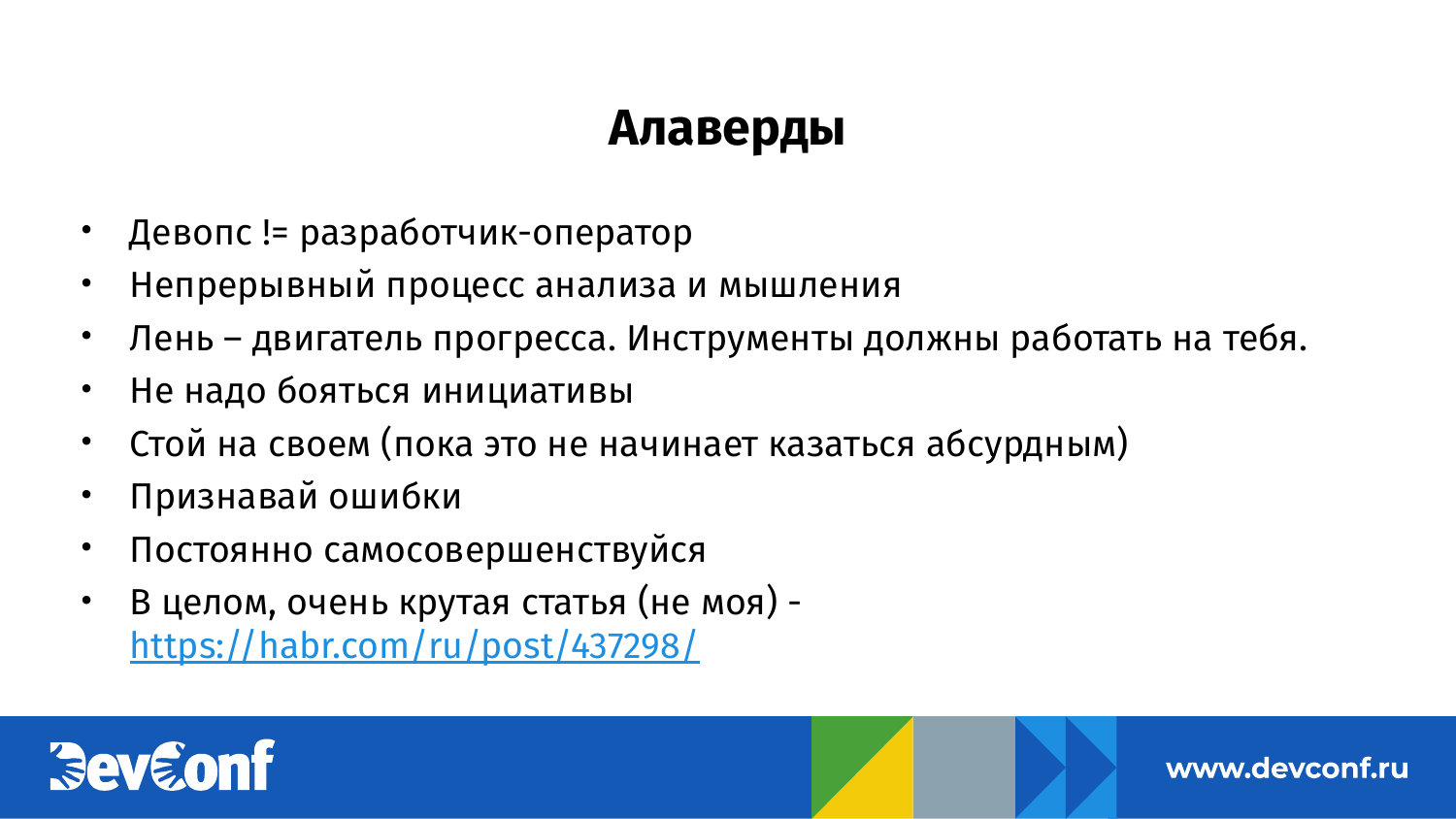

# Алаверды
Девопс != разработчик-оператор
Непрерывный процесс анализа и мышления
Лень – двигатель прогресса. Инструменты должны работать на тебя.
Не надо бояться инициативы
Стой на своем (пока это не начинает казаться абсурдным)
Признавай ошибки
Постоянно самосовершенствуйся
В целом, очень крутая статья (не моя) - https://habr.com/ru/post/437298/